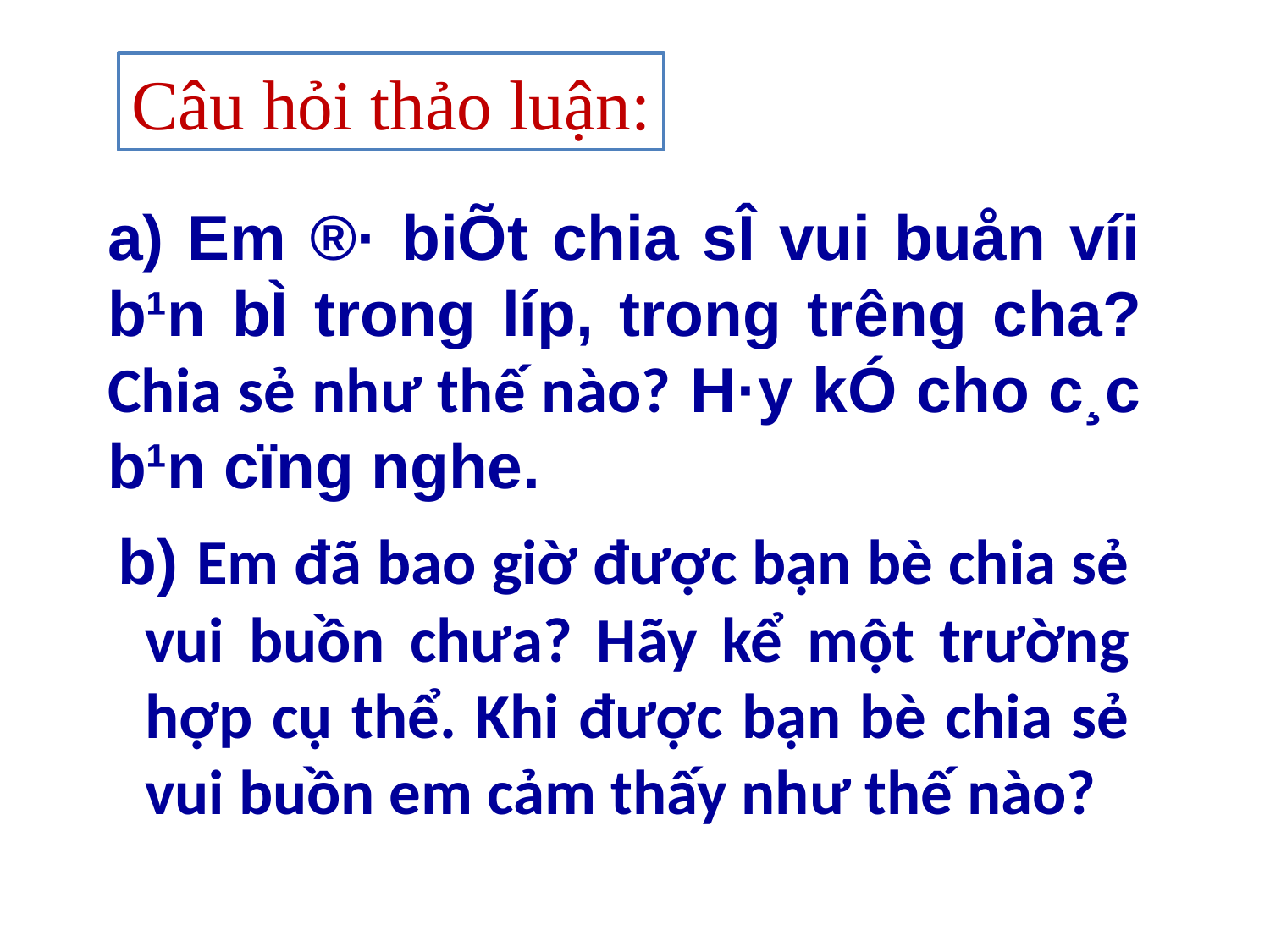

Câu hỏi thảo luận:
a) Em ®· biÕt chia sÎ vui buån víi b¹n bÌ trong líp, trong tr­êng ch­a? Chia sẻ như thế nào? H·y kÓ cho c¸c b¹n cïng nghe.
 b) Em đã bao giờ được bạn bè chia sẻ vui buồn chưa? Hãy kể một trường hợp cụ thể. Khi được bạn bè chia sẻ vui buồn em cảm thấy như thế nào?